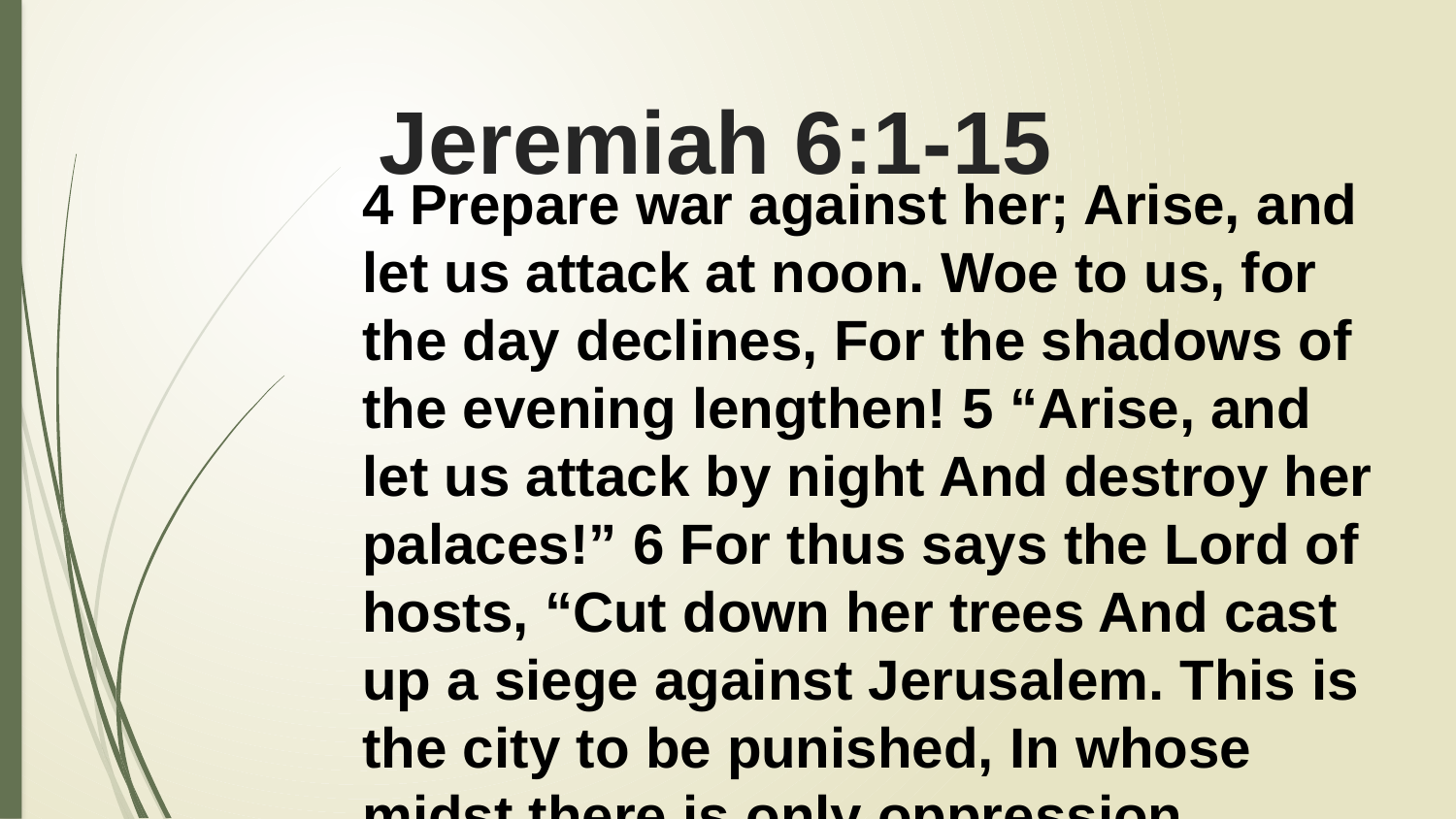

# Jeremiah 6:1-15
4 Prepare war against her; Arise, and let us attack at noon. Woe to us, for the day declines, For the shadows of the evening lengthen! 5 “Arise, and let us attack by night And destroy her palaces!” 6 For thus says the Lord of hosts, “Cut down her trees And cast up a siege against Jerusalem. This is the city to be punished, In whose midst there is only oppression.